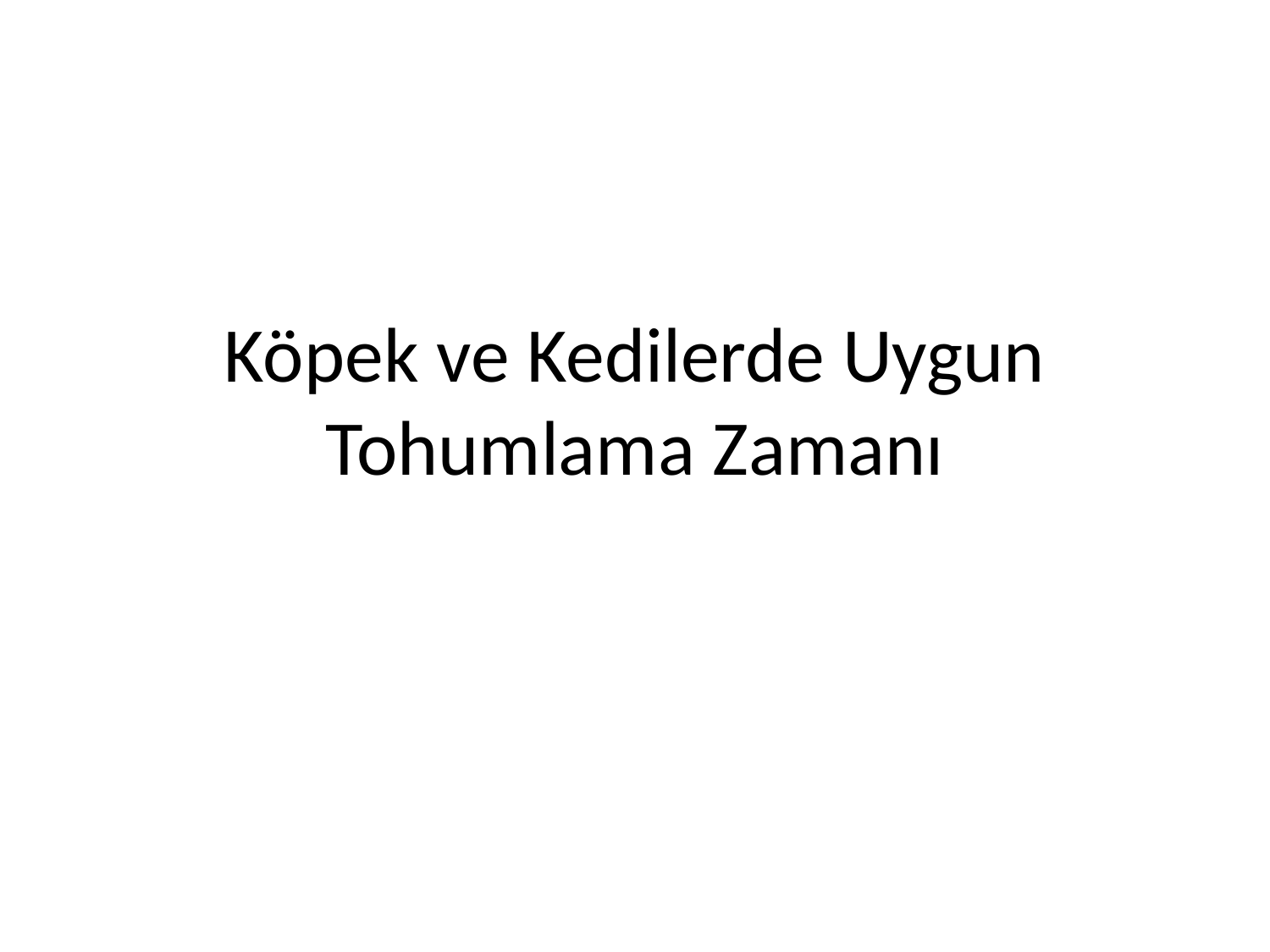

# Köpek ve Kedilerde Uygun Tohumlama Zamanı